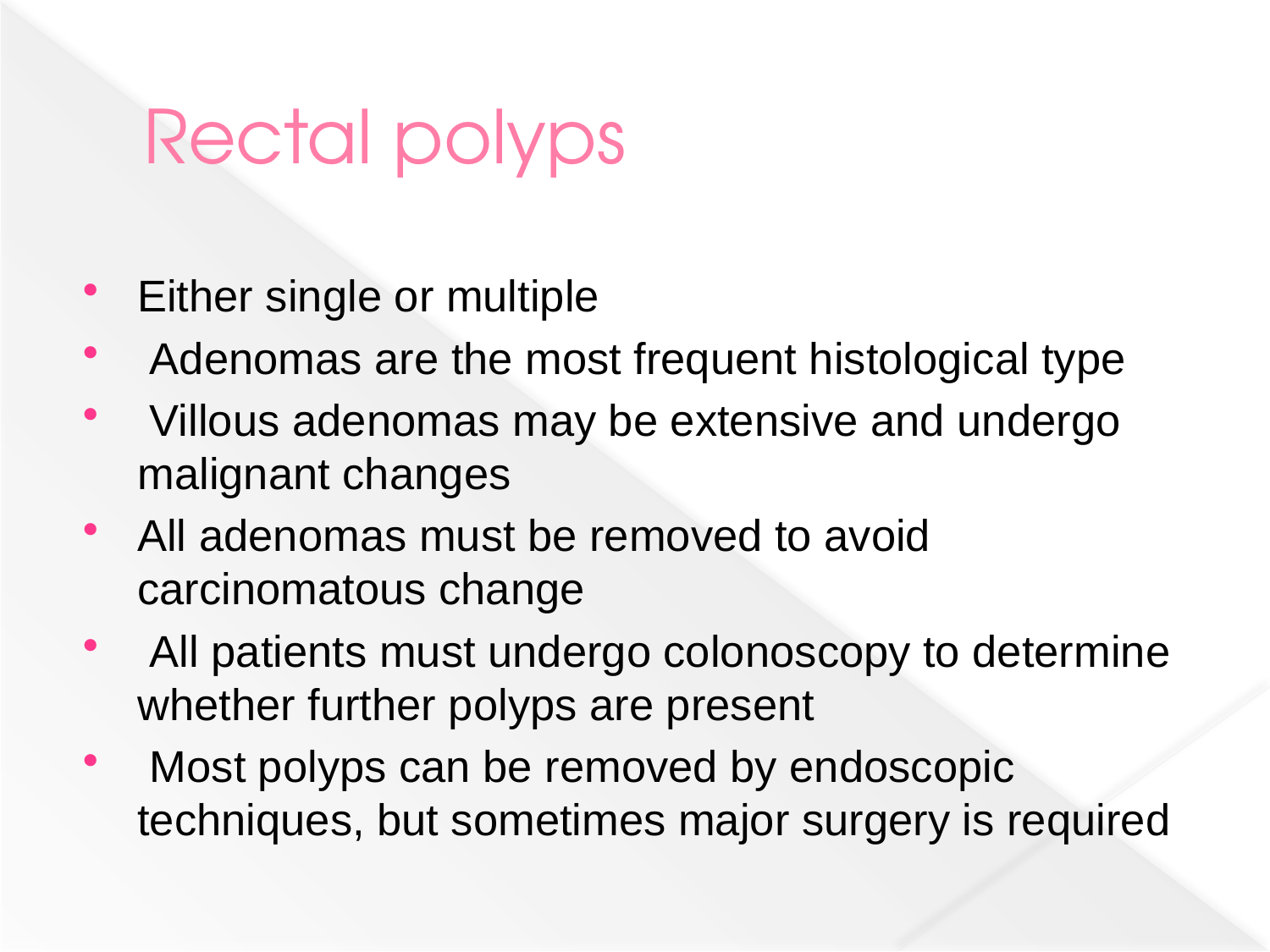

# Rectal polyps
Either single or multiple
 Adenomas are the most frequent histological type
 Villous adenomas may be extensive and undergo malignant changes
All adenomas must be removed to avoid carcinomatous change
 All patients must undergo colonoscopy to determine whether further polyps are present
 Most polyps can be removed by endoscopic techniques, but sometimes major surgery is required